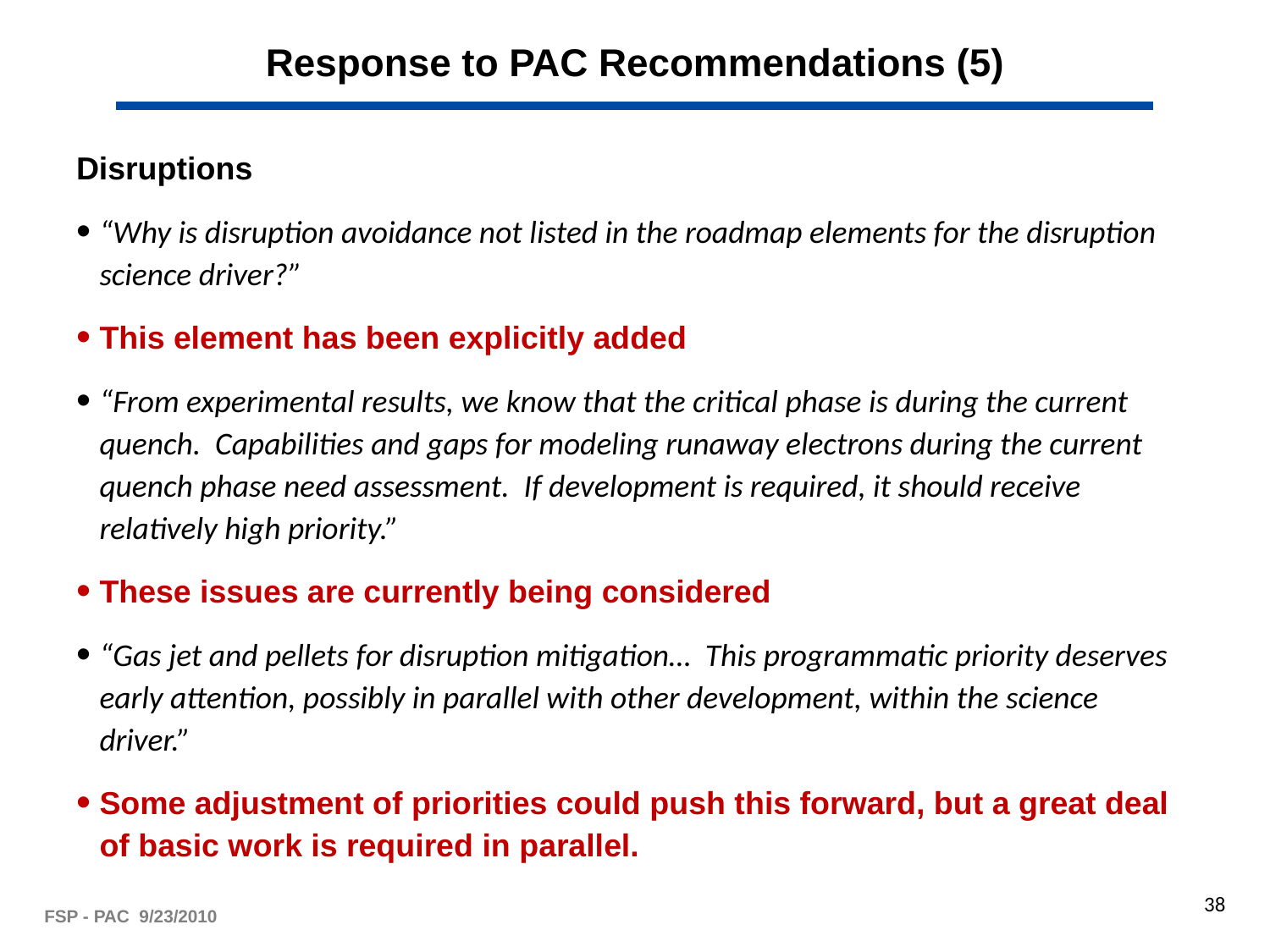

# Response to PAC Recommendations (5)
Disruptions
“Why is disruption avoidance not listed in the roadmap elements for the disruption science driver?”
This element has been explicitly added
“From experimental results, we know that the critical phase is during the current quench.  Capabilities and gaps for modeling runaway electrons during the current quench phase need assessment.  If development is required, it should receive relatively high priority.”
These issues are currently being considered
“Gas jet and pellets for disruption mitigation…  This programmatic priority deserves early attention, possibly in parallel with other development, within the science driver.”
Some adjustment of priorities could push this forward, but a great deal of basic work is required in parallel.
38
FSP - PAC  9/23/2010